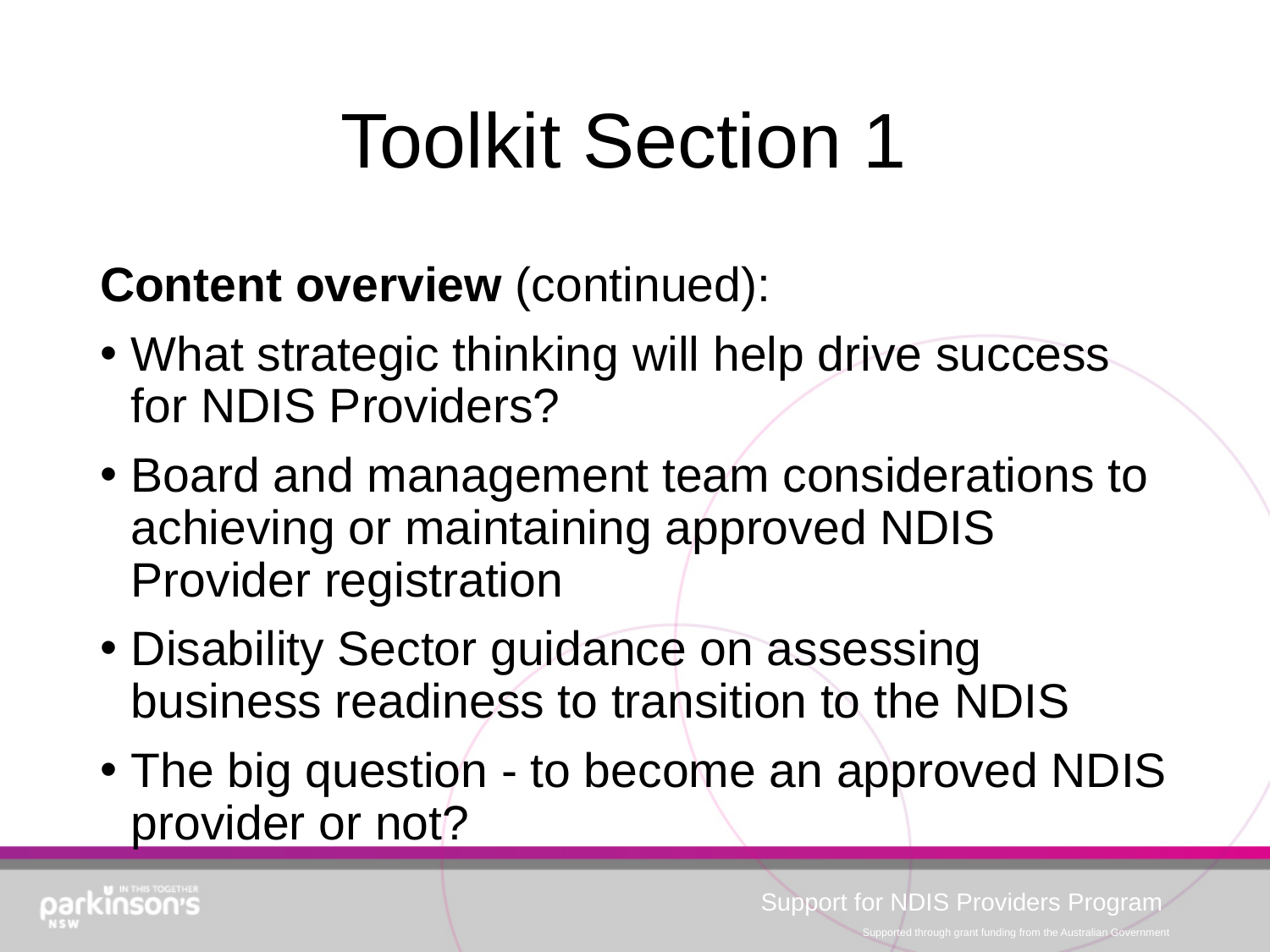

# Toolkit Section 1
Content overview (continued):
What strategic thinking will help drive success for NDIS Providers?
Board and management team considerations to achieving or maintaining approved NDIS Provider registration
Disability Sector guidance on assessing business readiness to transition to the NDIS
The big question - to become an approved NDIS provider or not?